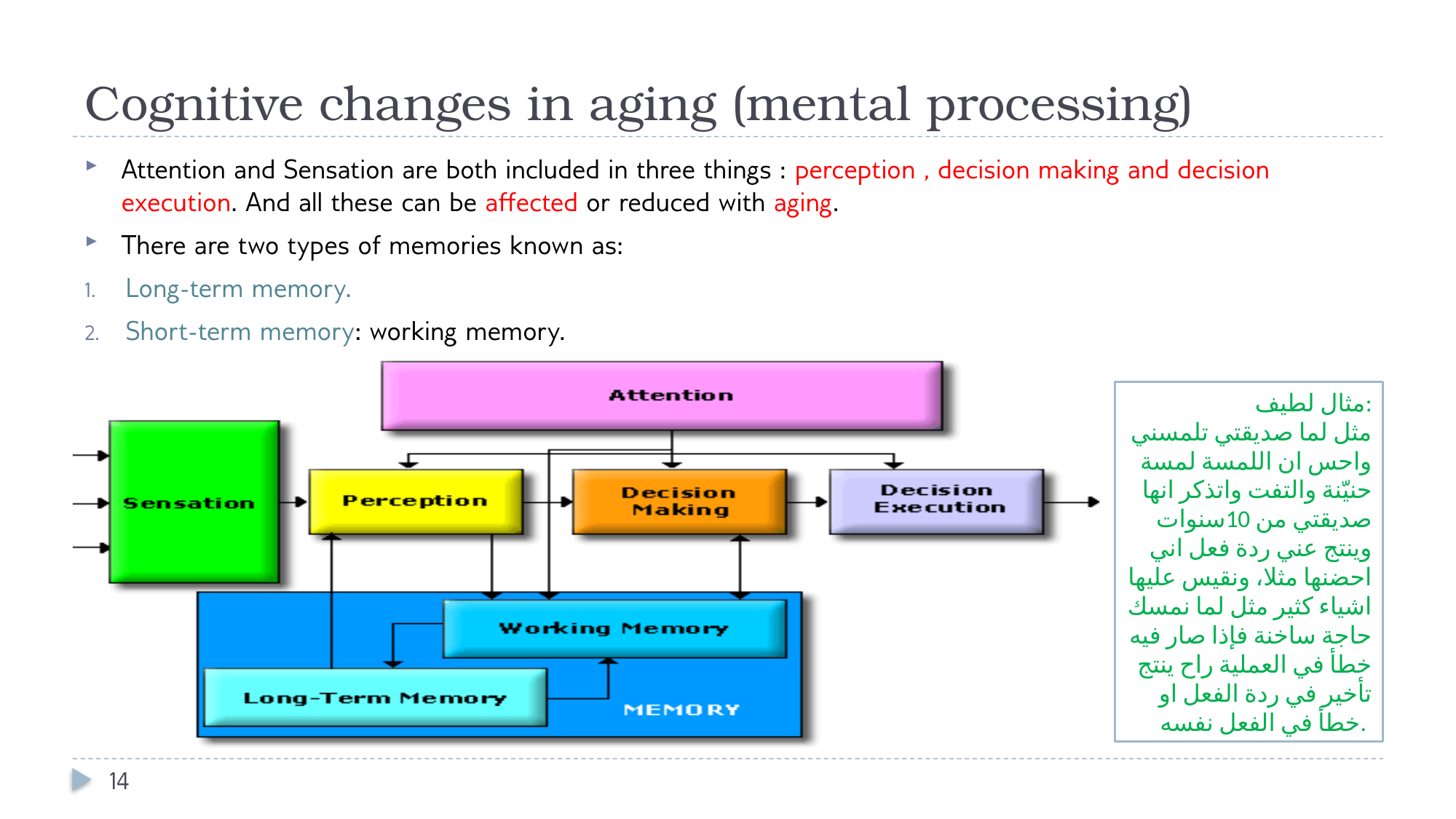

# Cognitive changes in aging (mental processing)
Attention and Sensation are both included in three things : perception , decision making and decision execution. And all these can be affected or reduced with aging.
There are two types of memories known as:
Long-term memory.
Short-term memory: working memory.

مثال لطيف:
مثل لما صديقتي تلمسني واحس ان اللمسة لمسة حنيّنة والتفت واتذكر انها صديقتي من 10سنوات وينتج عني ردة فعل اني احضنها مثلا، ونقيس عليها اشياء كثير مثل لما نمسك حاجة ساخنة فإذا صار فيه خطأ في العملية راح ينتج تأخير في ردة الفعل او خطأ في الفعل نفسه.
14